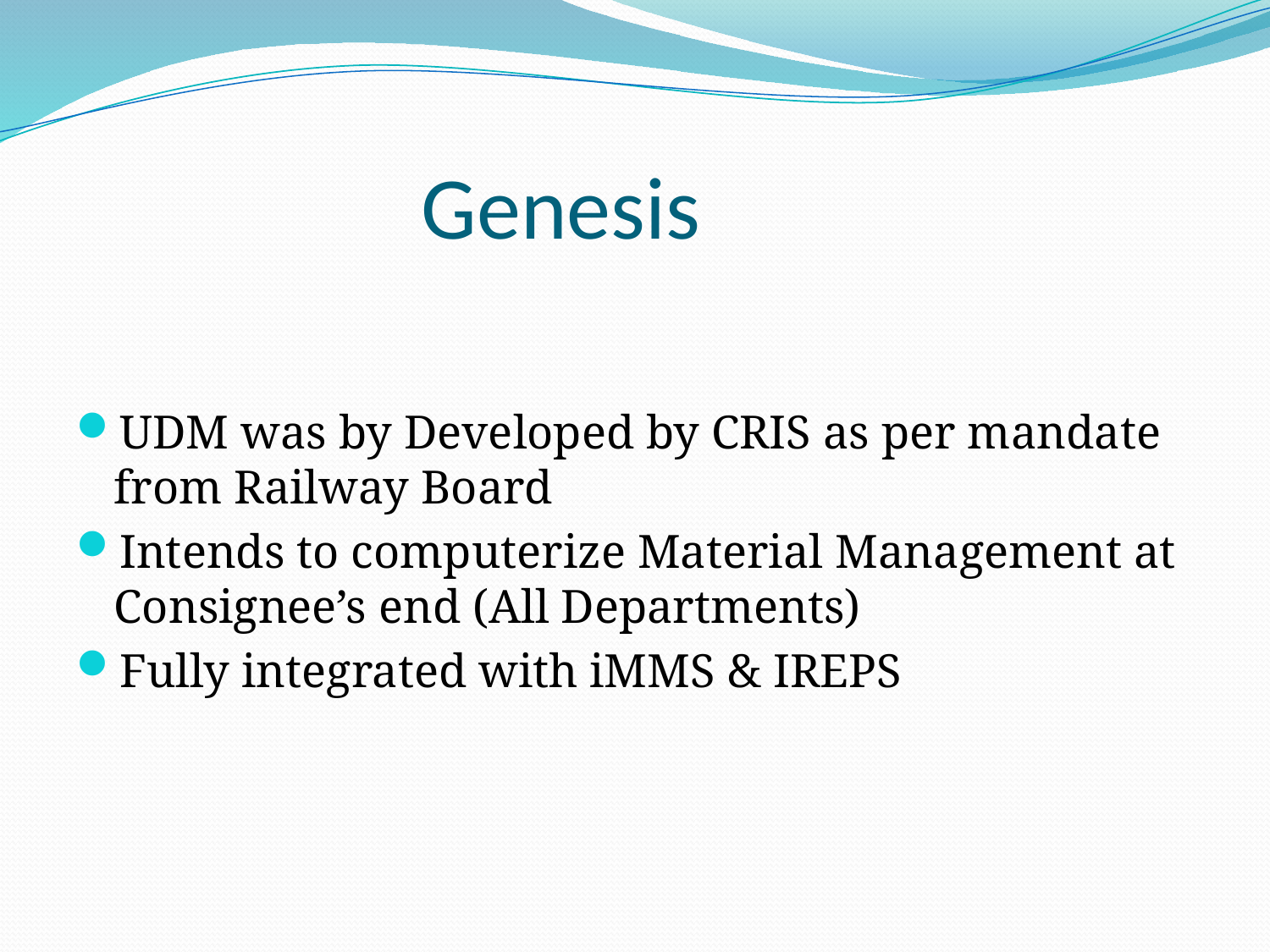

# Genesis

UDM was by Developed by CRIS as per mandate from Railway Board
Intends to computerize Material Management at Consignee’s end (All Departments)
Fully integrated with iMMS & IREPS